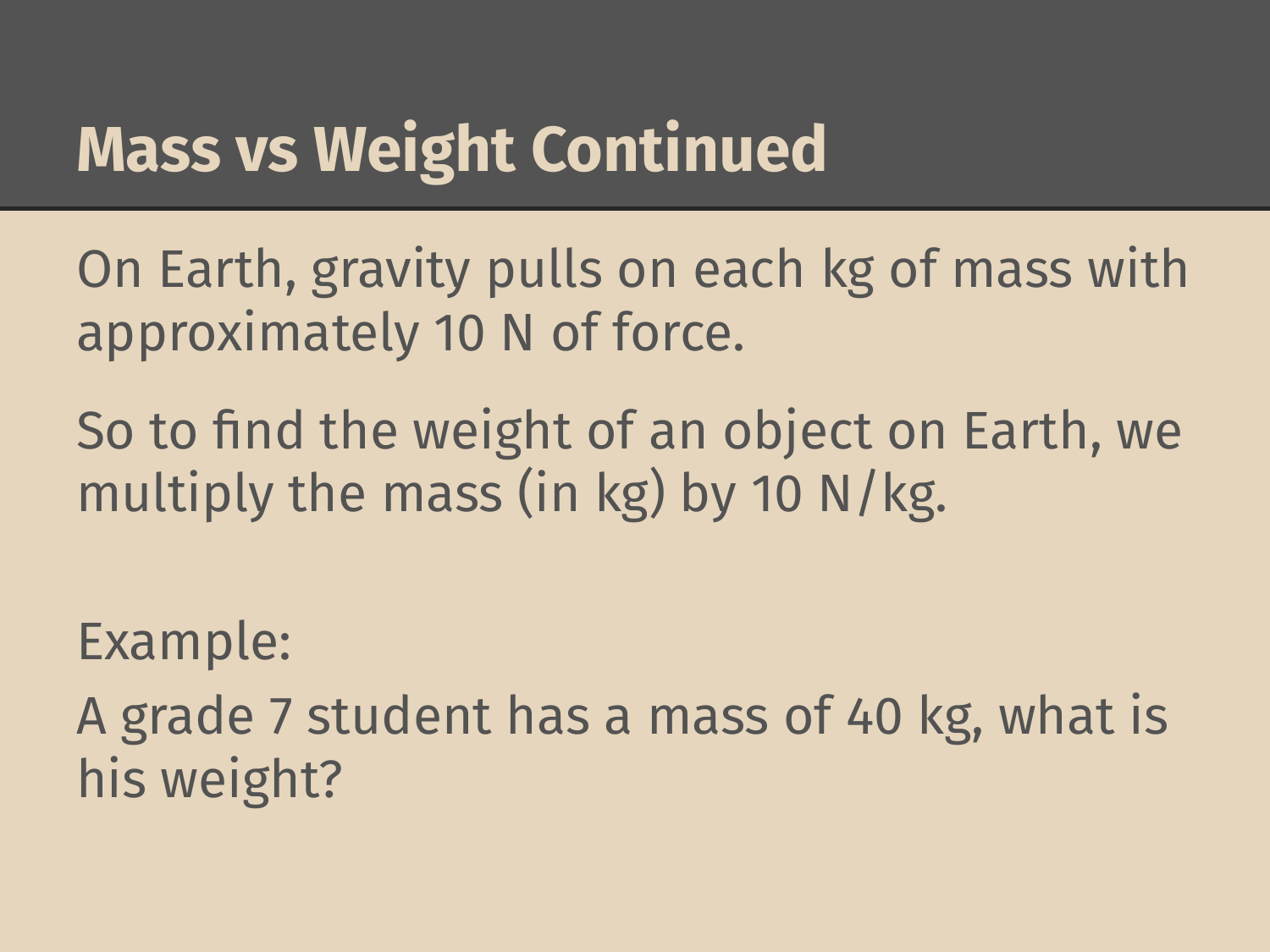

# Mass vs Weight Continued
On Earth, gravity pulls on each kg of mass with approximately 10 N of force.

So to find the weight of an object on Earth, we multiply the mass (in kg) by 10 N/kg.

Example:
A grade 7 student has a mass of 40 kg, what is his weight?